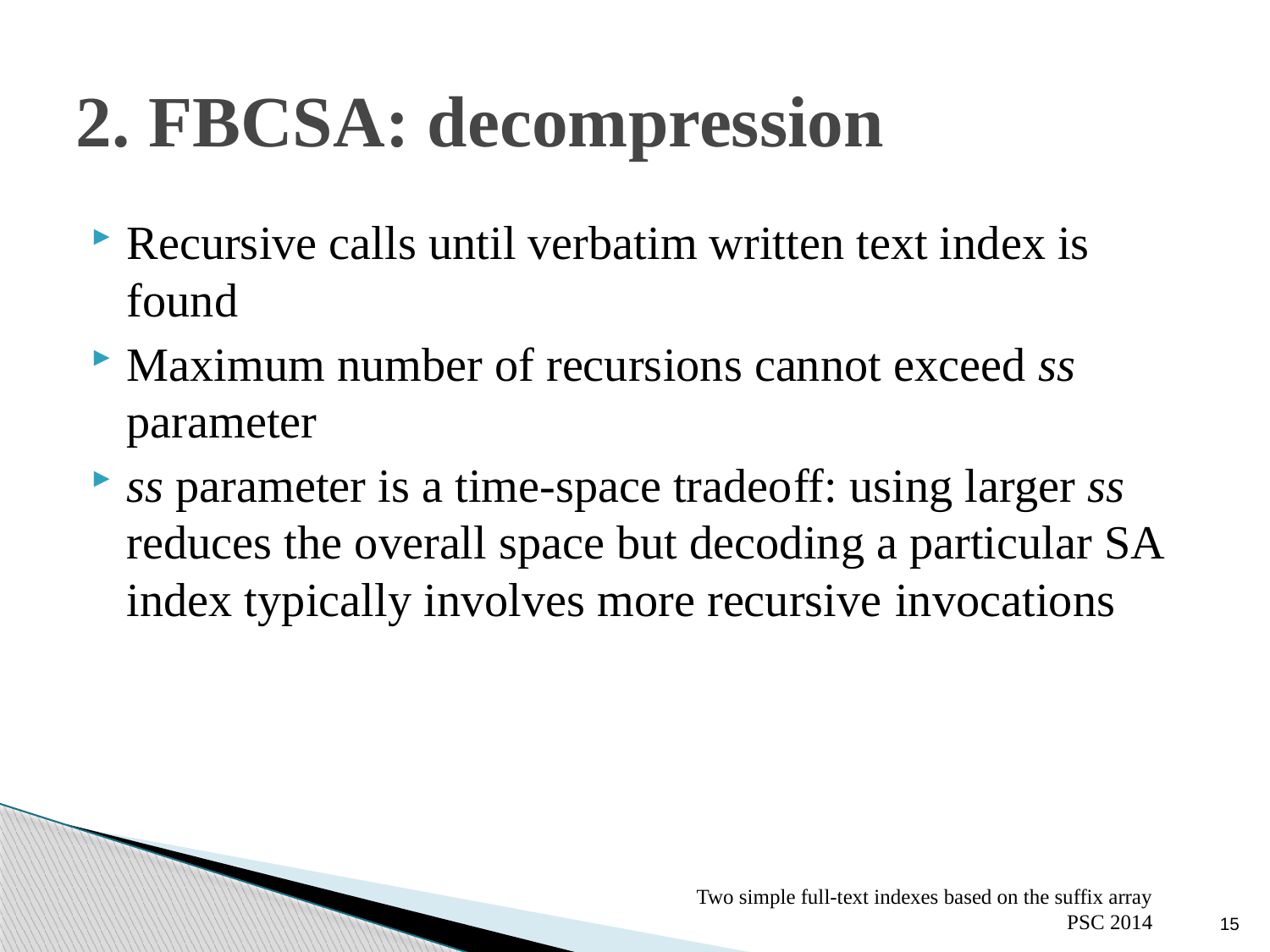

# 2. FBCSA: decompression
Recursive calls until verbatim written text index is found
Maximum number of recursions cannot exceed ss parameter
ss parameter is a time-space tradeoff: using larger ss reduces the overall space but decoding a particular SA index typically involves more recursive invocations
Two simple full-text indexes based on the suffix array
PSC 2014
15